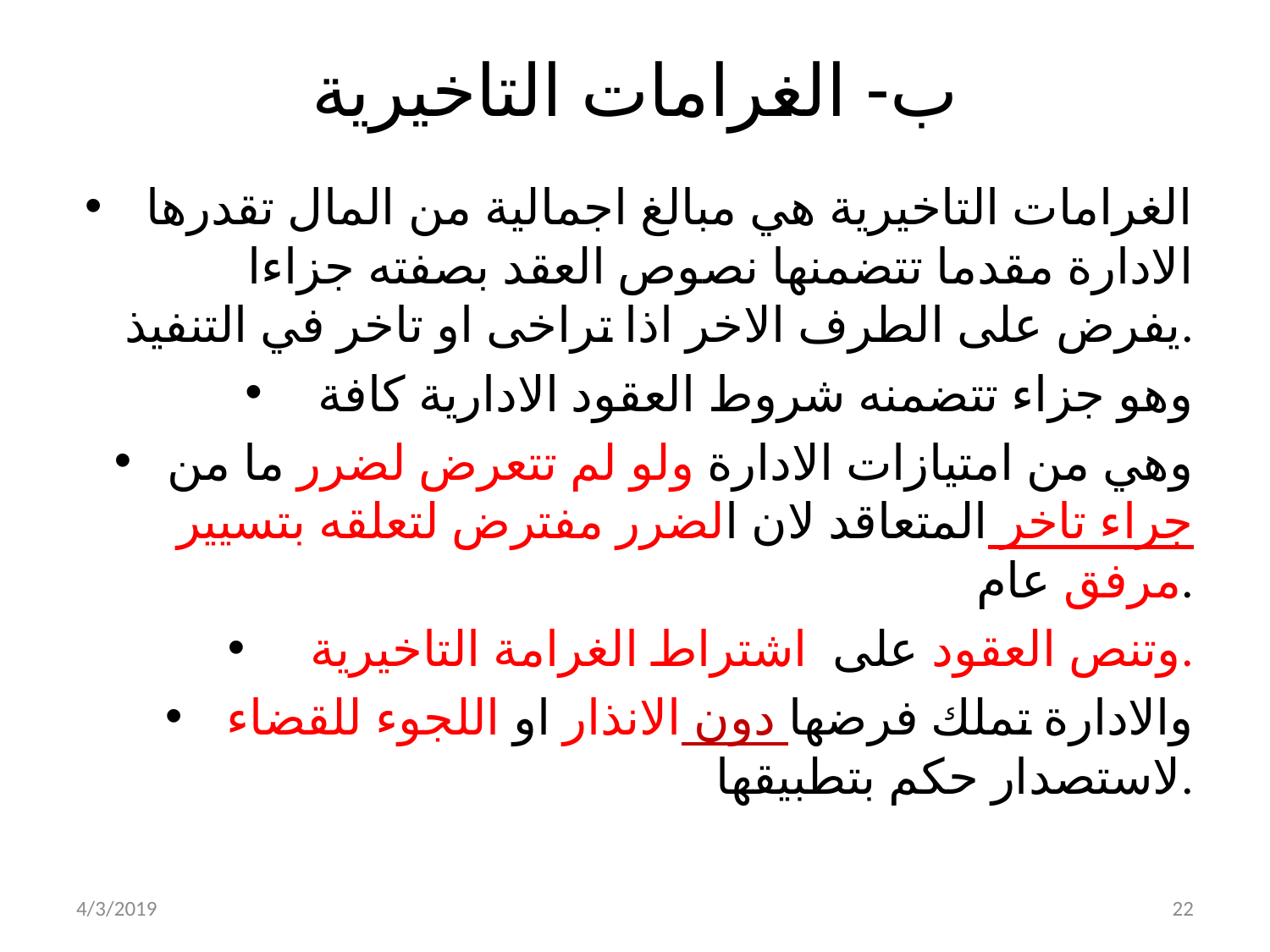

# ب- الغرامات التاخيرية
 الغرامات التاخيرية هي مبالغ اجمالية من المال تقدرها الادارة مقدما تتضمنها نصوص العقد بصفته جزاءا يفرض على الطرف الاخر اذا تراخى او تاخر في التنفيذ.
وهو جزاء تتضمنه شروط العقود الادارية كافة
وهي من امتيازات الادارة ولو لم تتعرض لضرر ما من جراء تاخر المتعاقد لان الضرر مفترض لتعلقه بتسيير مرفق عام.
 وتنص العقود على  اشتراط الغرامة التاخيرية.
والادارة تملك فرضها دون الانذار او اللجوء للقضاء لاستصدار حكم بتطبيقها.
4/3/2019
22